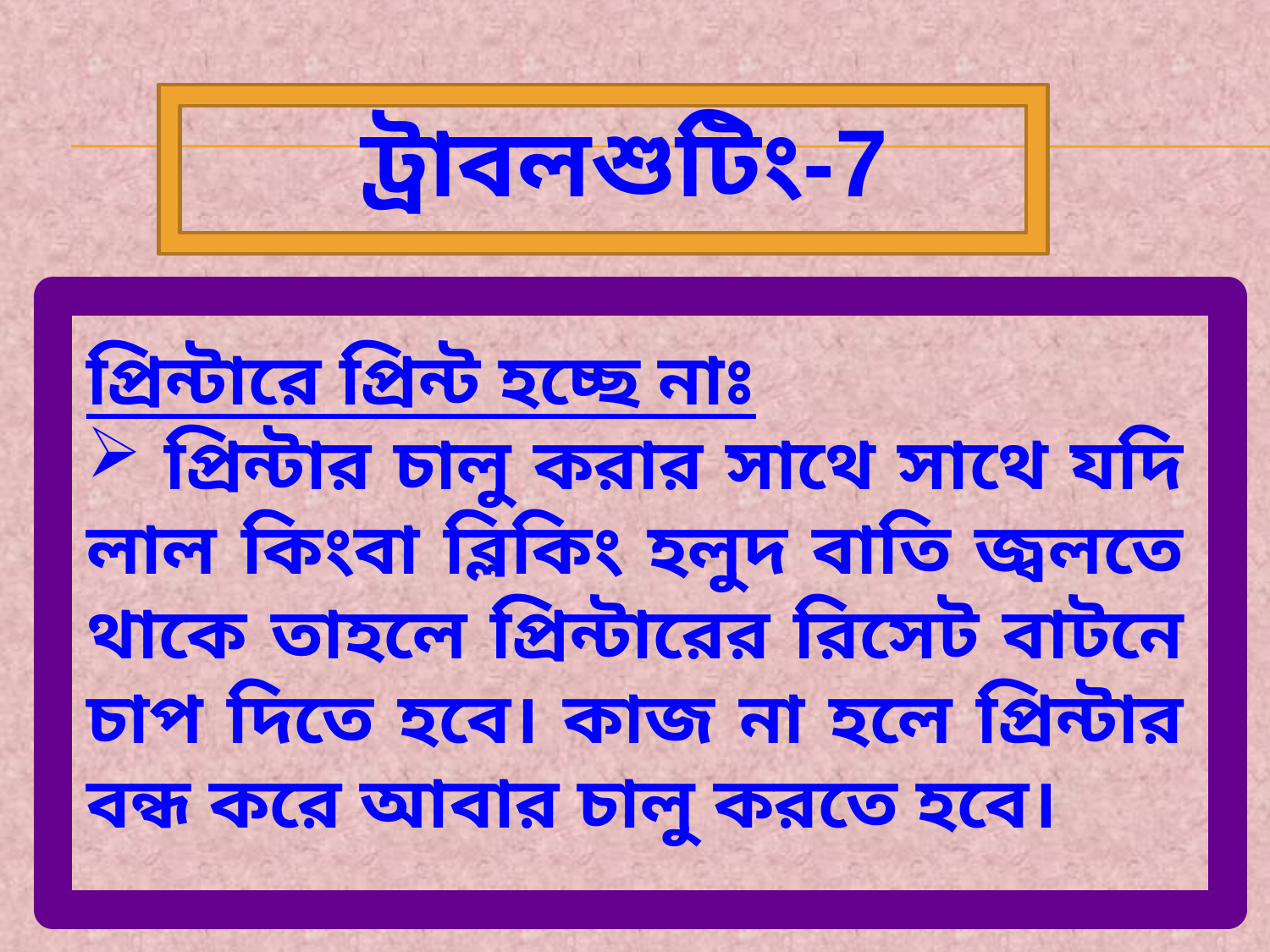

ট্রাবলশুটিং-7

প্রিন্টারে প্রিন্ট হচ্ছে নাঃ
 প্রিন্টার চালু করার সাথে সাথে যদি লাল কিংবা ব্লিকিং হলুদ বাতি জ্বলতে থাকে তাহলে প্রিন্টারের রিসেট বাটনে চাপ দিতে হবে। কাজ না হলে প্রিন্টার বন্ধ করে আবার চালু করতে হবে।